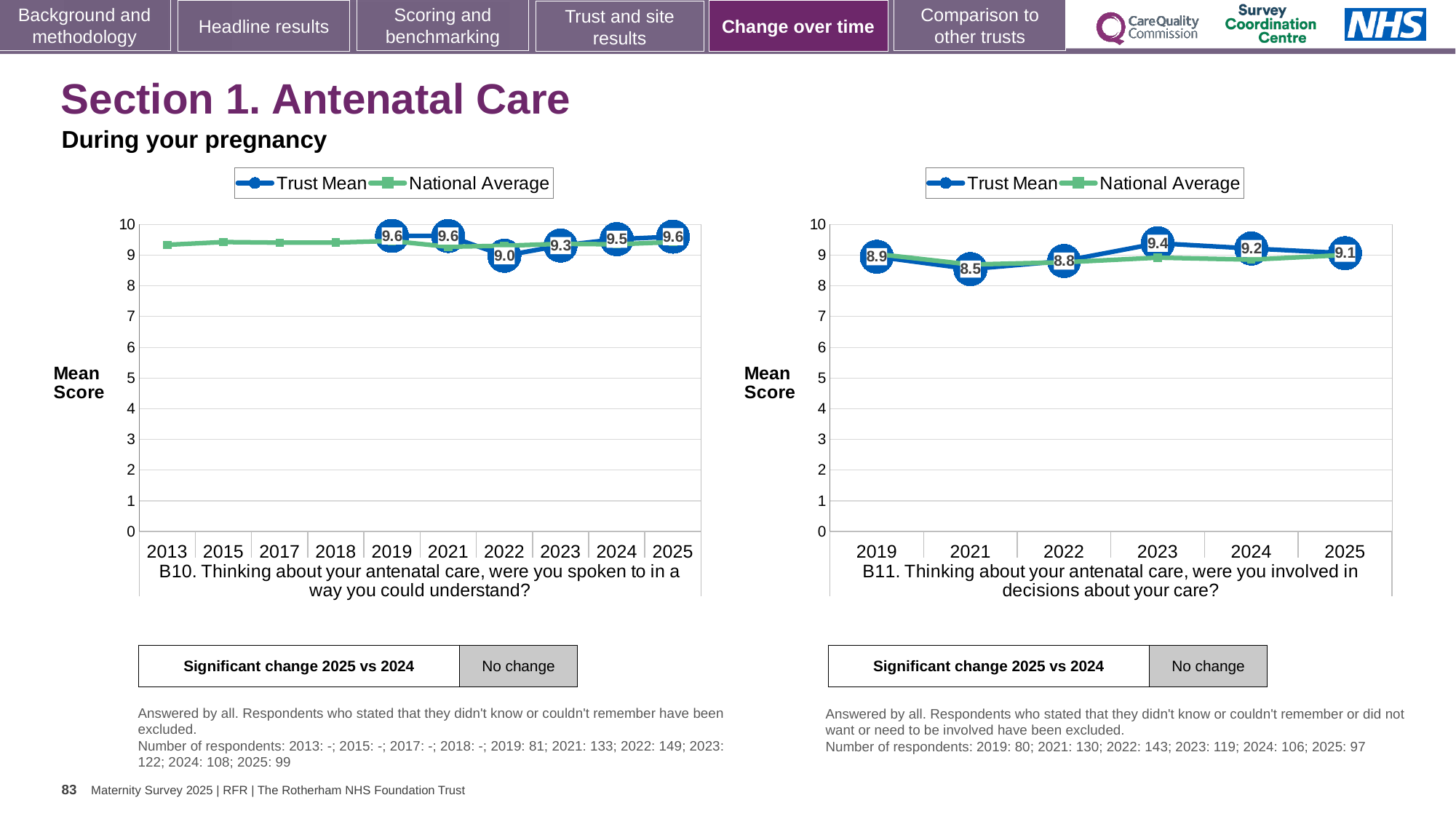

# Section 1. Antenatal Care
During your pregnancy

### Chart

| Category | Trust Mean | National Average |
|---|---|---|
| 2013 | None | 9.335742313463143 |
| 2015 | None | 9.42553606384066 |
| 2017 | None | 9.40591997624855 |
| 2018 | None | 9.40881567953916 |
| 2019 | 9.627163744054382 | 9.460352901984898 |
| 2021 | 9.623208652570094 | 9.271002879488048 |
| 2022 | 8.980529640261226 | 9.305006470394911 |
| 2023 | 9.311022149747881 | 9.366178398382548 |
| 2024 | 9.519558506824394 | 9.351429403357608 |
| 2025 | 9.60075691766967 | 9.426116816350556 |

### Chart

| Category | Trust Mean | National Average |
|---|---|---|
| 2019 | 8.947964921680551 | 9.03585805759567 |
| 2021 | 8.544958360100434 | 8.693888580922954 |
| 2022 | 8.809864971224322 | 8.766917148587769 |
| 2023 | 9.38649520845752 | 8.917343666280427 |
| 2024 | 9.21539146246915 | 8.853571945583779 |
| 2025 | 9.063684441826993 | 9.003760029209854 |
| Significant change 2025 vs 2024 | No change |
| --- | --- |
| Significant change 2025 vs 2024 | No change |
| --- | --- |
Answered by all. Respondents who stated that they didn't know or couldn't remember have been excluded.
Number of respondents: 2013: -; 2015: -; 2017: -; 2018: -; 2019: 81; 2021: 133; 2022: 149; 2023: 122; 2024: 108; 2025: 99
Answered by all. Respondents who stated that they didn't know or couldn't remember or did not want or need to be involved have been excluded.
Number of respondents: 2019: 80; 2021: 130; 2022: 143; 2023: 119; 2024: 106; 2025: 97
83